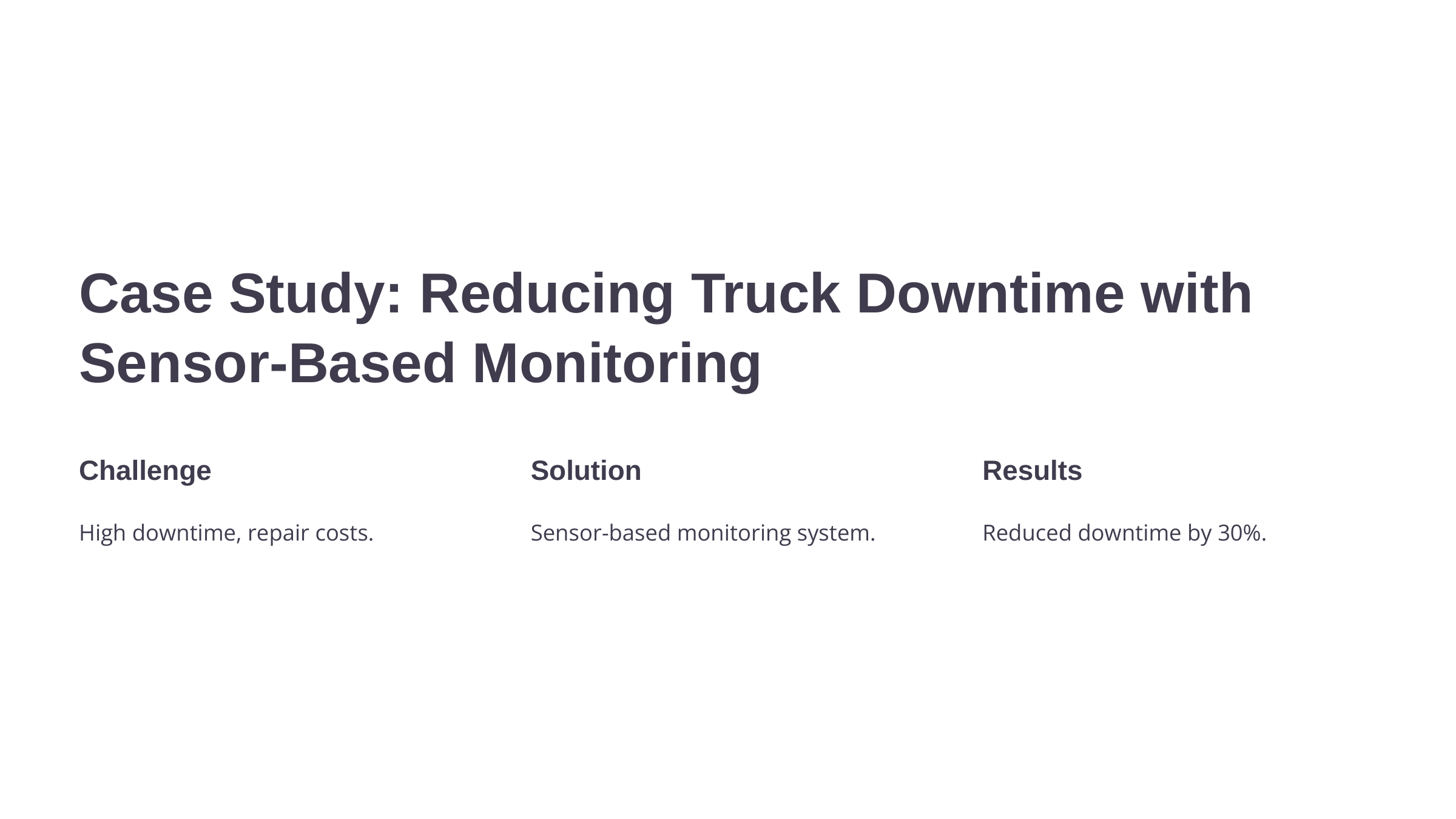

Case Study: Reducing Truck Downtime with Sensor-Based Monitoring
Challenge
Solution
Results
High downtime, repair costs.
Sensor-based monitoring system.
Reduced downtime by 30%.